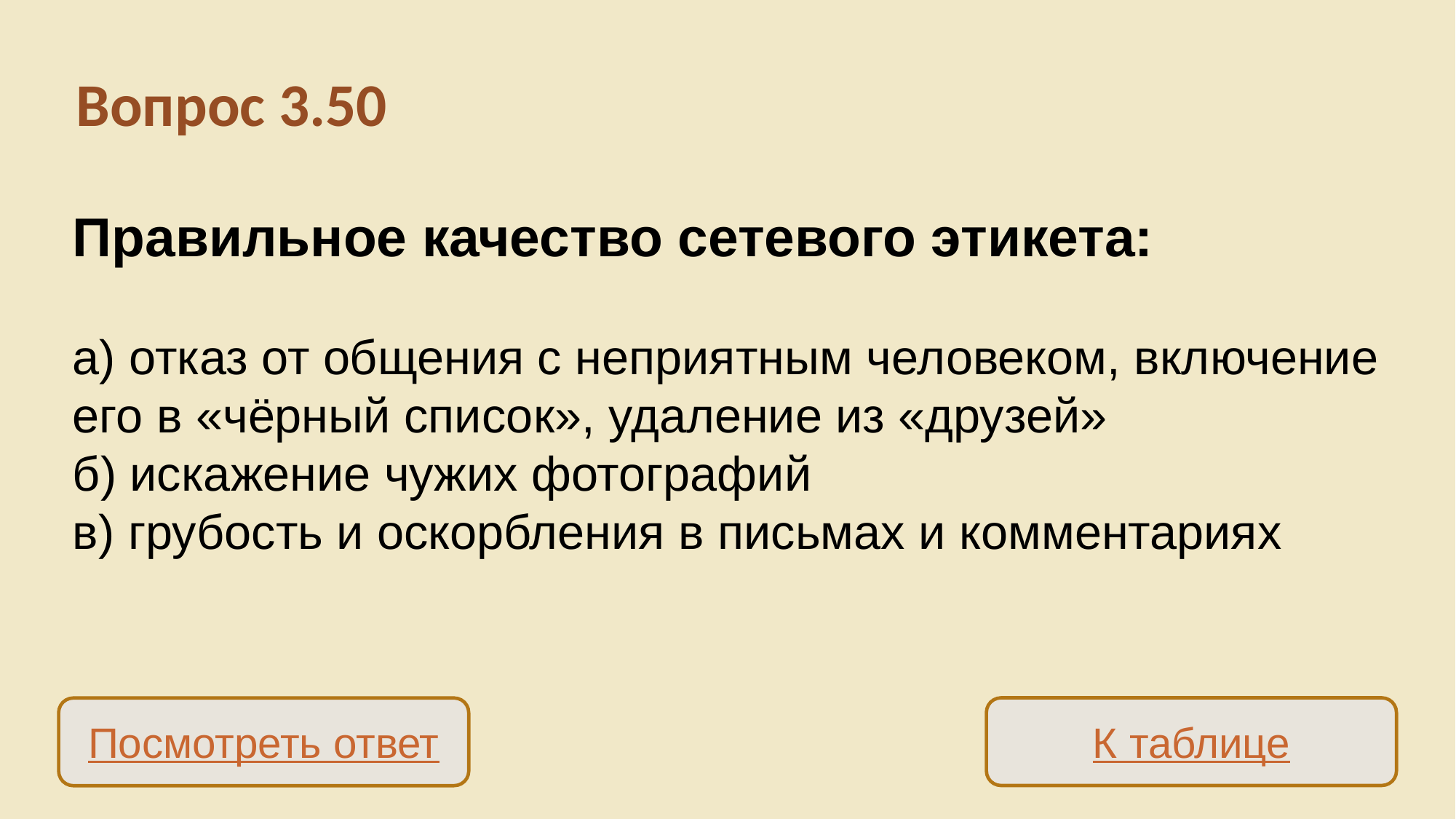

Вопрос 3.50
Правильное качество сетевого этикета:

а) отказ от общения с неприятным человеком, включение его в «чёрный список», удаление из «друзей»
б) искажение чужих фотографий
в) грубость и оскорбления в письмах и комментариях

К таблице

Посмотреть ответ